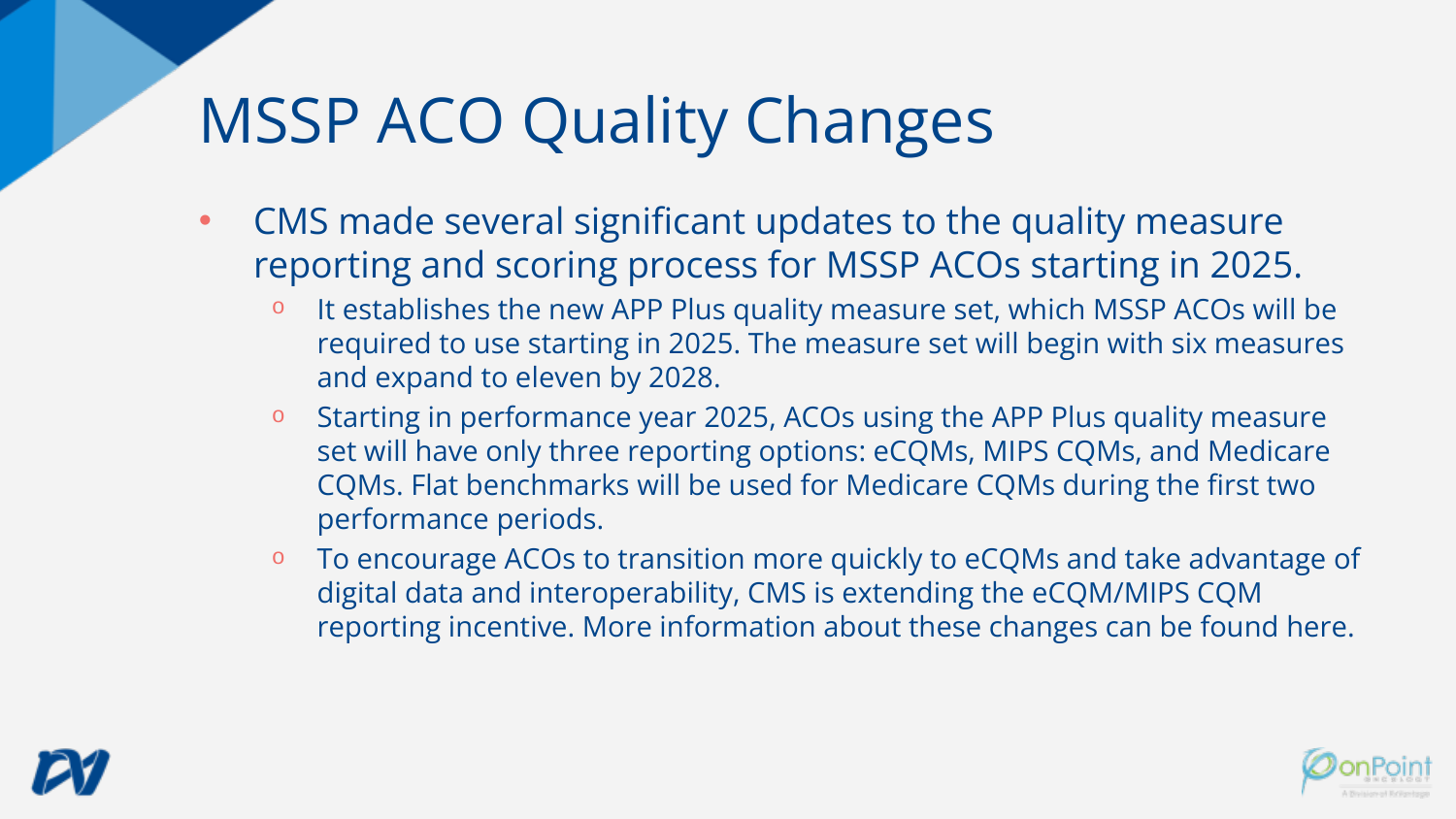

# MSSP ACO Quality Changes
CMS made several significant updates to the quality measure reporting and scoring process for MSSP ACOs starting in 2025.
It establishes the new APP Plus quality measure set, which MSSP ACOs will be required to use starting in 2025. The measure set will begin with six measures and expand to eleven by 2028.
Starting in performance year 2025, ACOs using the APP Plus quality measure set will have only three reporting options: eCQMs, MIPS CQMs, and Medicare CQMs. Flat benchmarks will be used for Medicare CQMs during the first two performance periods.
To encourage ACOs to transition more quickly to eCQMs and take advantage of digital data and interoperability, CMS is extending the eCQM/MIPS CQM reporting incentive. More information about these changes can be found here.